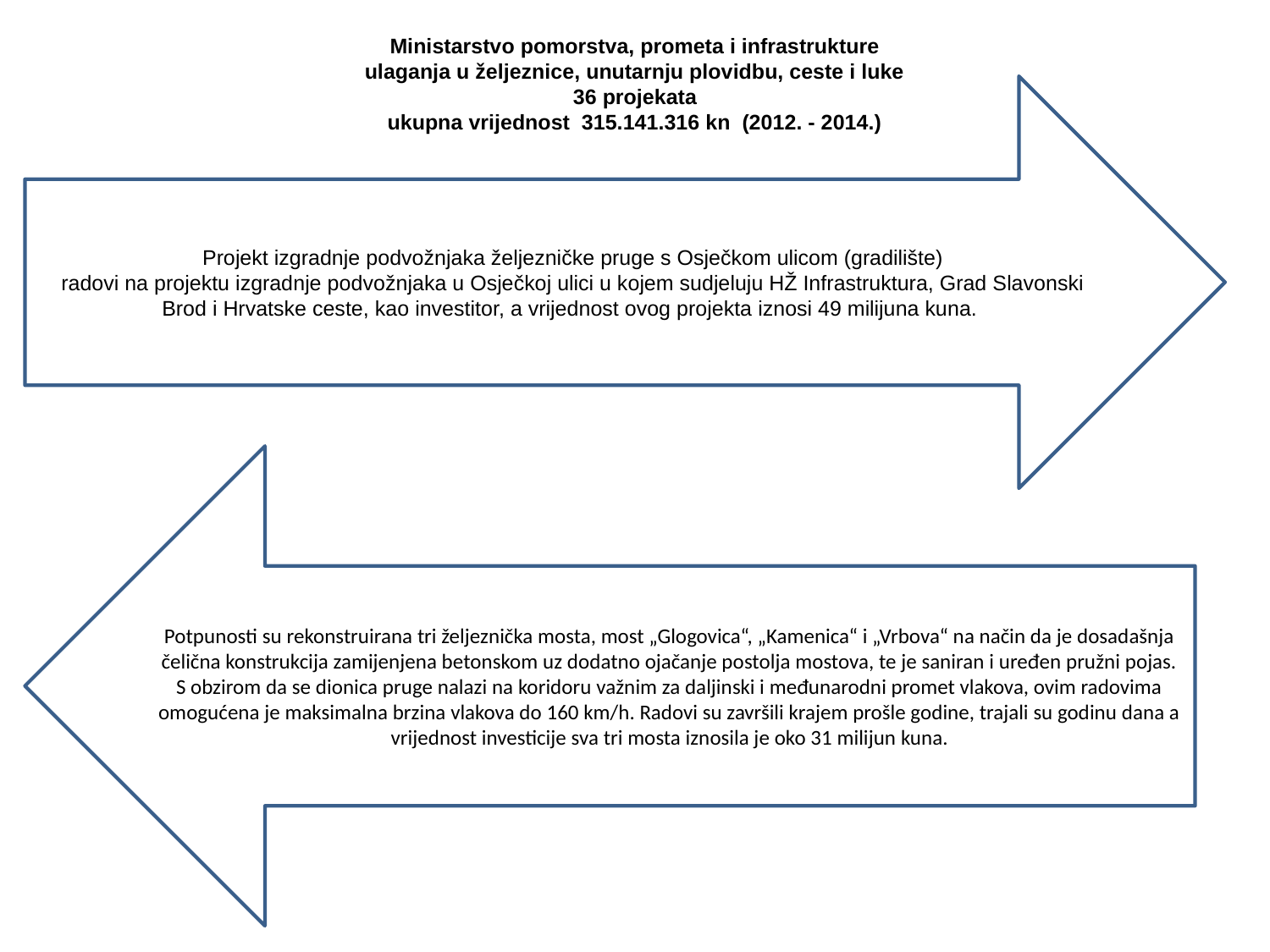

Ministarstvo pomorstva, prometa i infrastrukture
ulaganja u željeznice, unutarnju plovidbu, ceste i luke
36 projekata
ukupna vrijednost  315.141.316 kn  (2012. - 2014.)
Projekt izgradnje podvožnjaka željezničke pruge s Osječkom ulicom (gradilište)
radovi na projektu izgradnje podvožnjaka u Osječkoj ulici u kojem sudjeluju HŽ Infrastruktura, Grad Slavonski Brod i Hrvatske ceste, kao investitor, a vrijednost ovog projekta iznosi 49 milijuna kuna.
Potpunosti su rekonstruirana tri željeznička mosta, most „Glogovica“, „Kamenica“ i „Vrbova“ na način da je dosadašnja čelična konstrukcija zamijenjena betonskom uz dodatno ojačanje postolja mostova, te je saniran i uređen pružni pojas. S obzirom da se dionica pruge nalazi na koridoru važnim za daljinski i međunarodni promet vlakova, ovim radovima omogućena je maksimalna brzina vlakova do 160 km/h. Radovi su završili krajem prošle godine, trajali su godinu dana a vrijednost investicije sva tri mosta iznosila je oko 31 milijun kuna.